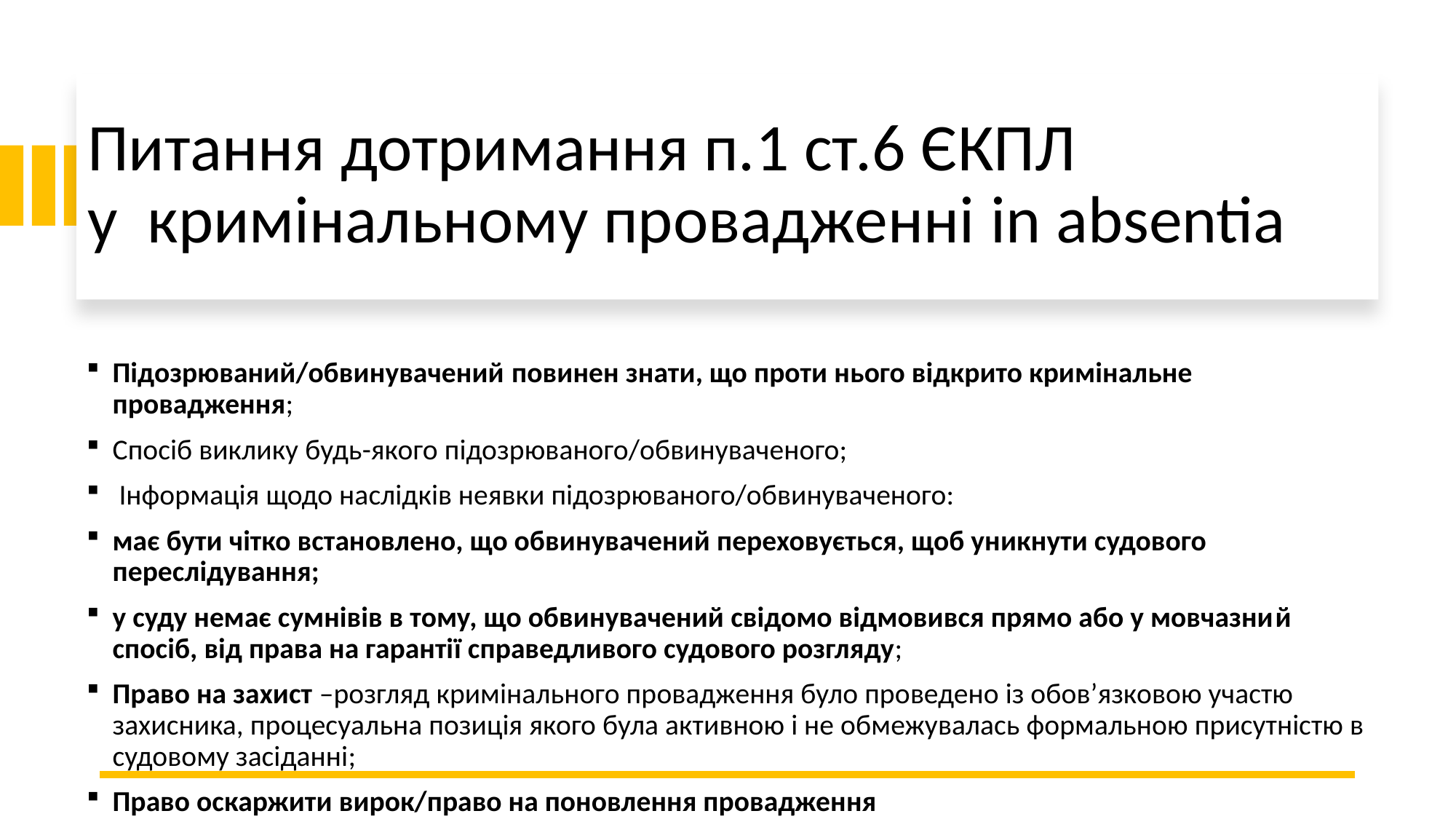

# Питання дотримання п.1 ст.6 ЄКПЛ у  кримінальному провадженні in absentia

Підозрюваний/обвинувачений повинен знати, що проти нього відкрито кримінальне провадження;
Спосіб виклику будь-якого підозрюваного/обвинуваченого;
 Інформація щодо наслідків неявки підозрюваного/обвинуваченого:
має бути чітко встановлено, що обвинувачений переховується, щоб уникнути судового переслідування;
у суду немає сумнівів в тому, що обвинувачений свідомо відмовився прямо або у мовчазний спосіб, від права на гарантії справедливого судового розгляду;
Право на захист –розгляд кримінального провадження було проведено із обов’язковою участю захисника, процесуальна позиція якого була активною і не обмежувалась формальною присутністю в судовому засіданні;
Право оскаржити вирок/право на поновлення провадження